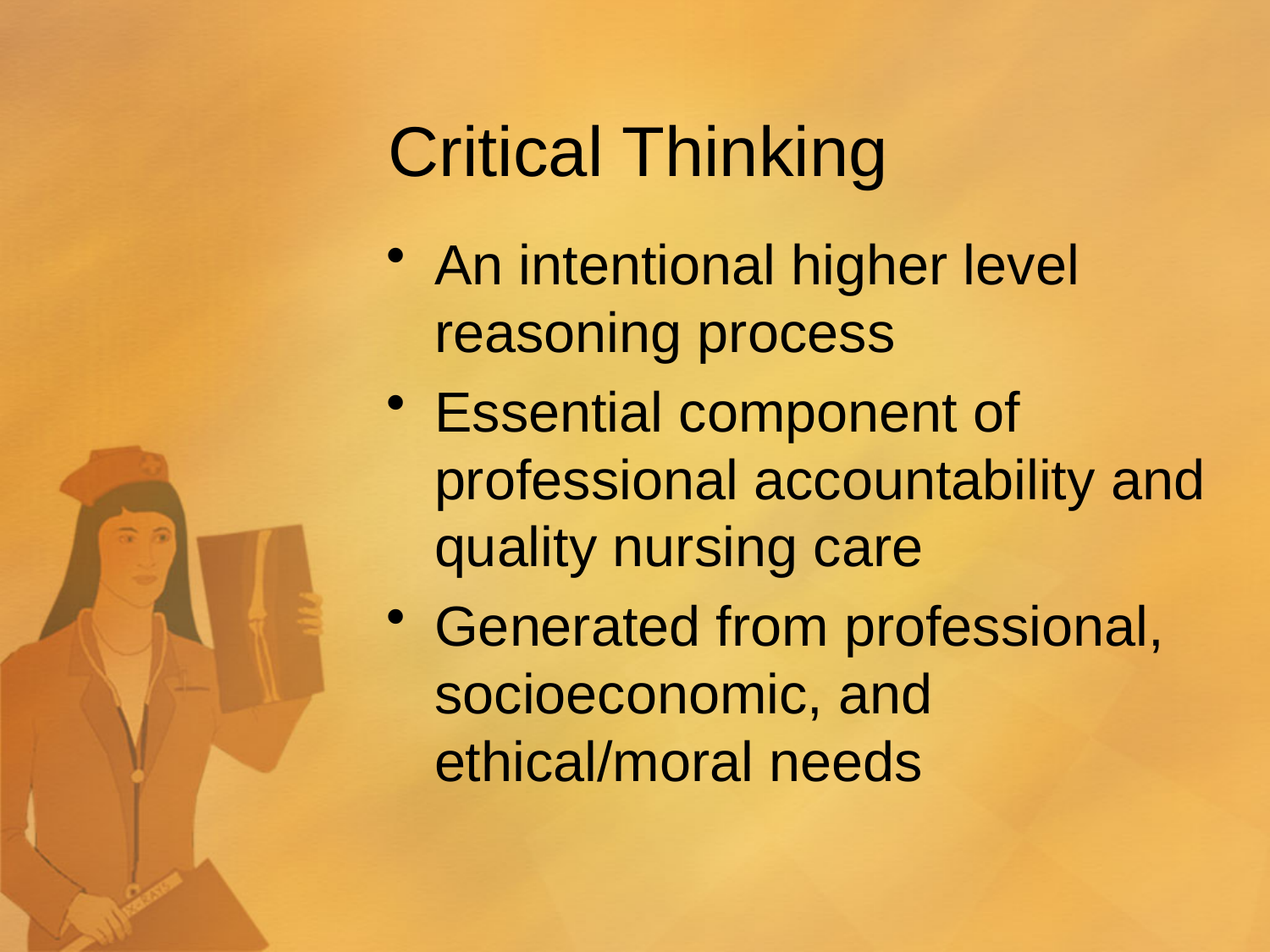

# Critical Thinking
An intentional higher level reasoning process
Essential component of professional accountability and quality nursing care
Generated from professional, socioeconomic, and ethical/moral needs